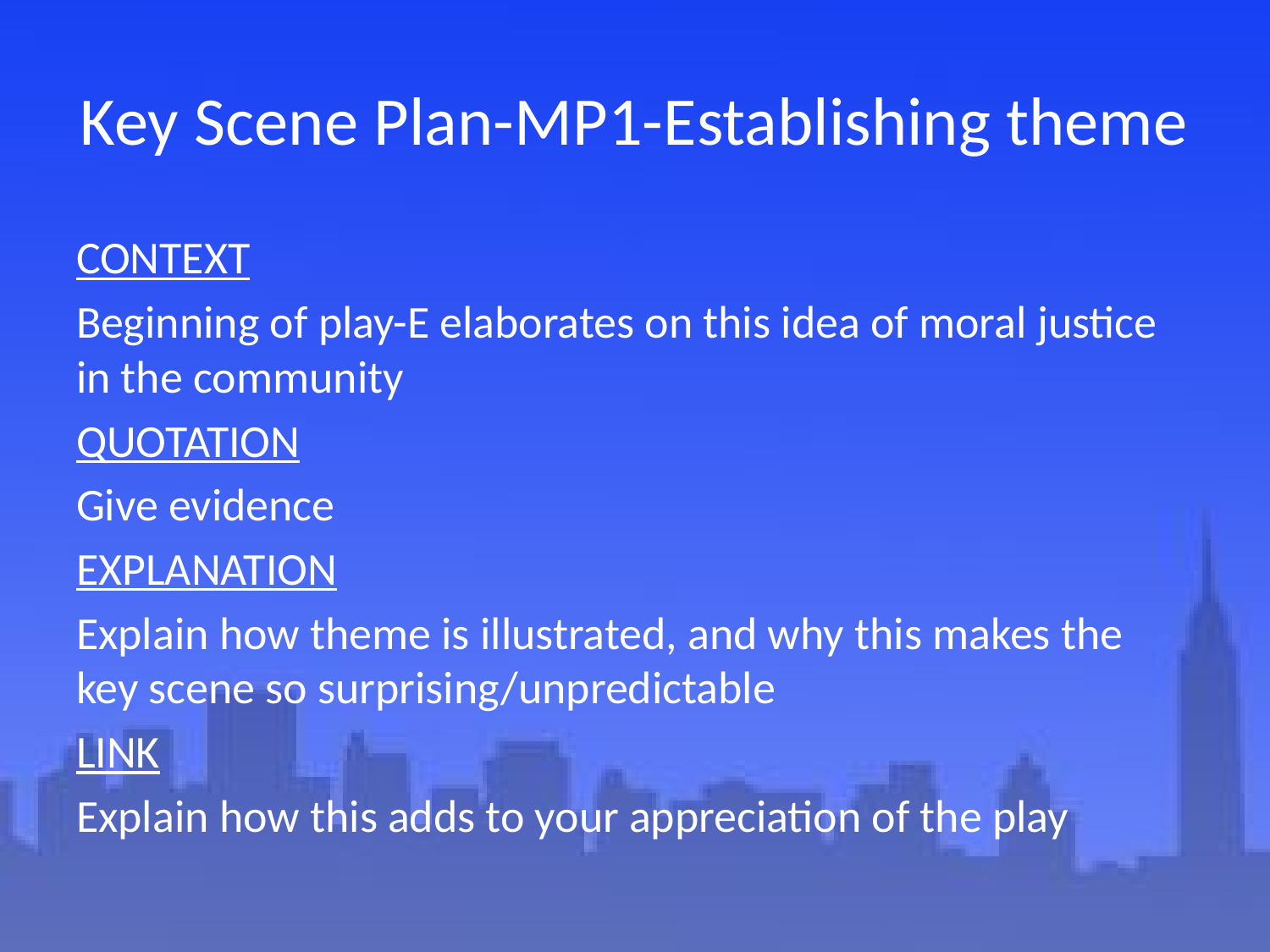

# Key Scene Plan-MP1-Establishing theme
CONTEXT
Beginning of play-E elaborates on this idea of moral justice in the community
QUOTATION
Give evidence
EXPLANATION
Explain how theme is illustrated, and why this makes the key scene so surprising/unpredictable
LINK
Explain how this adds to your appreciation of the play